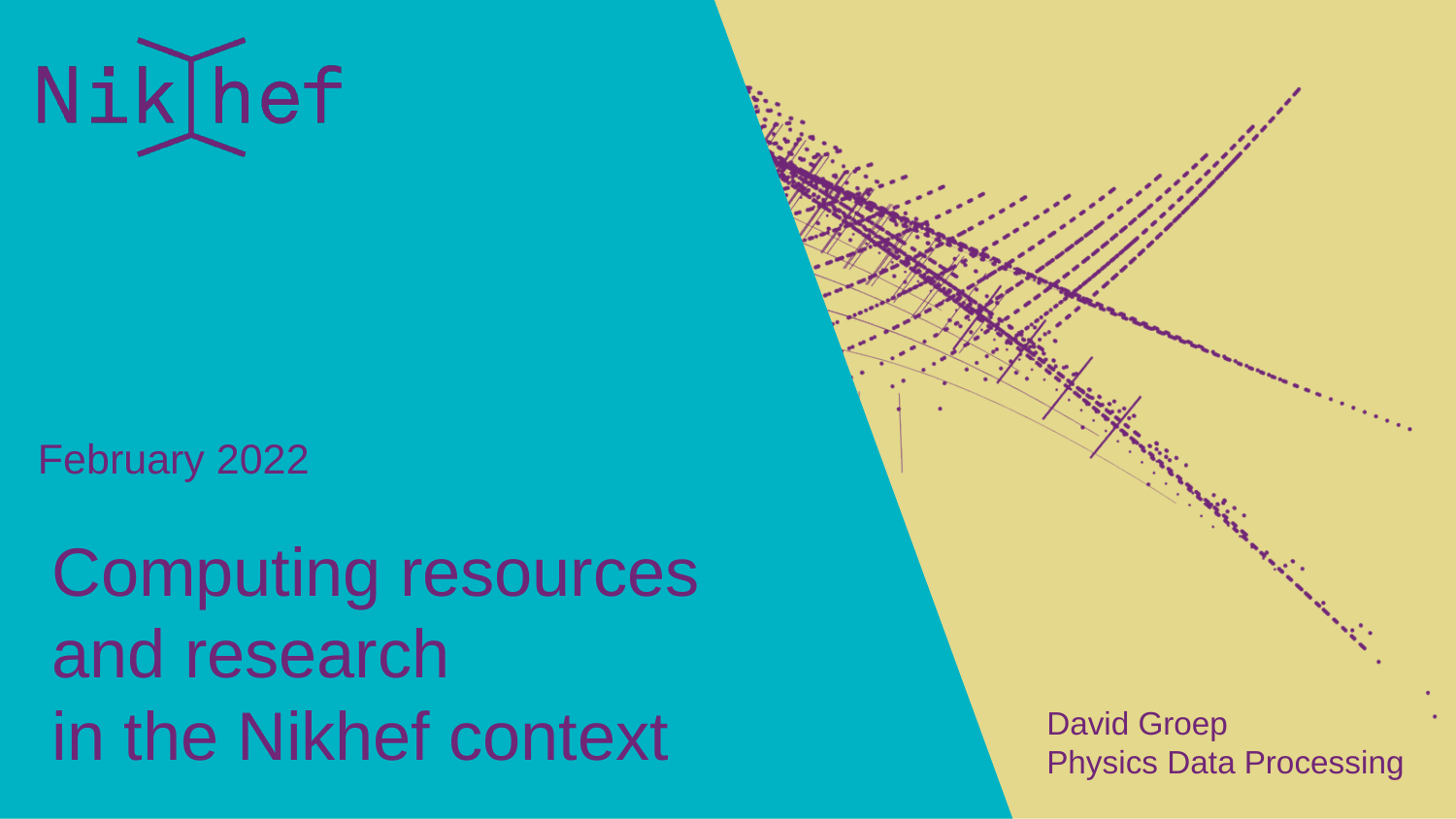

February 2022
David Groep
Physics Data Processing
# Computing resources and research in the Nikhef context